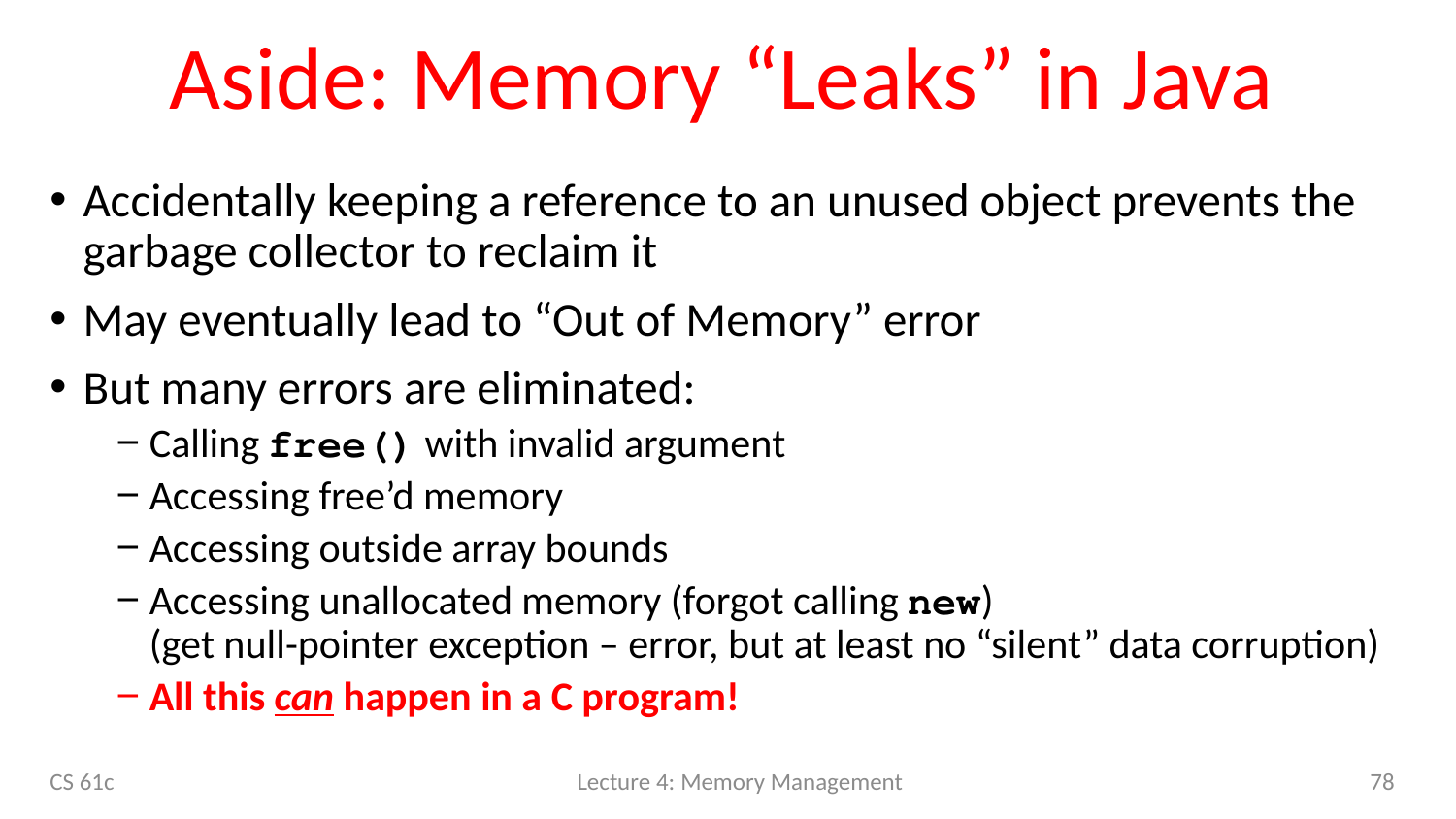

# Aside: Memory “Leaks” in Java
Accidentally keeping a reference to an unused object prevents the garbage collector to reclaim it
May eventually lead to “Out of Memory” error
But many errors are eliminated:
Calling free() with invalid argument
Accessing free’d memory
Accessing outside array bounds
Accessing unallocated memory (forgot calling new)
(get null-pointer exception – error, but at least no “silent” data corruption)
All this can happen in a C program!
CS 61c
Lecture 4: Memory Management
78